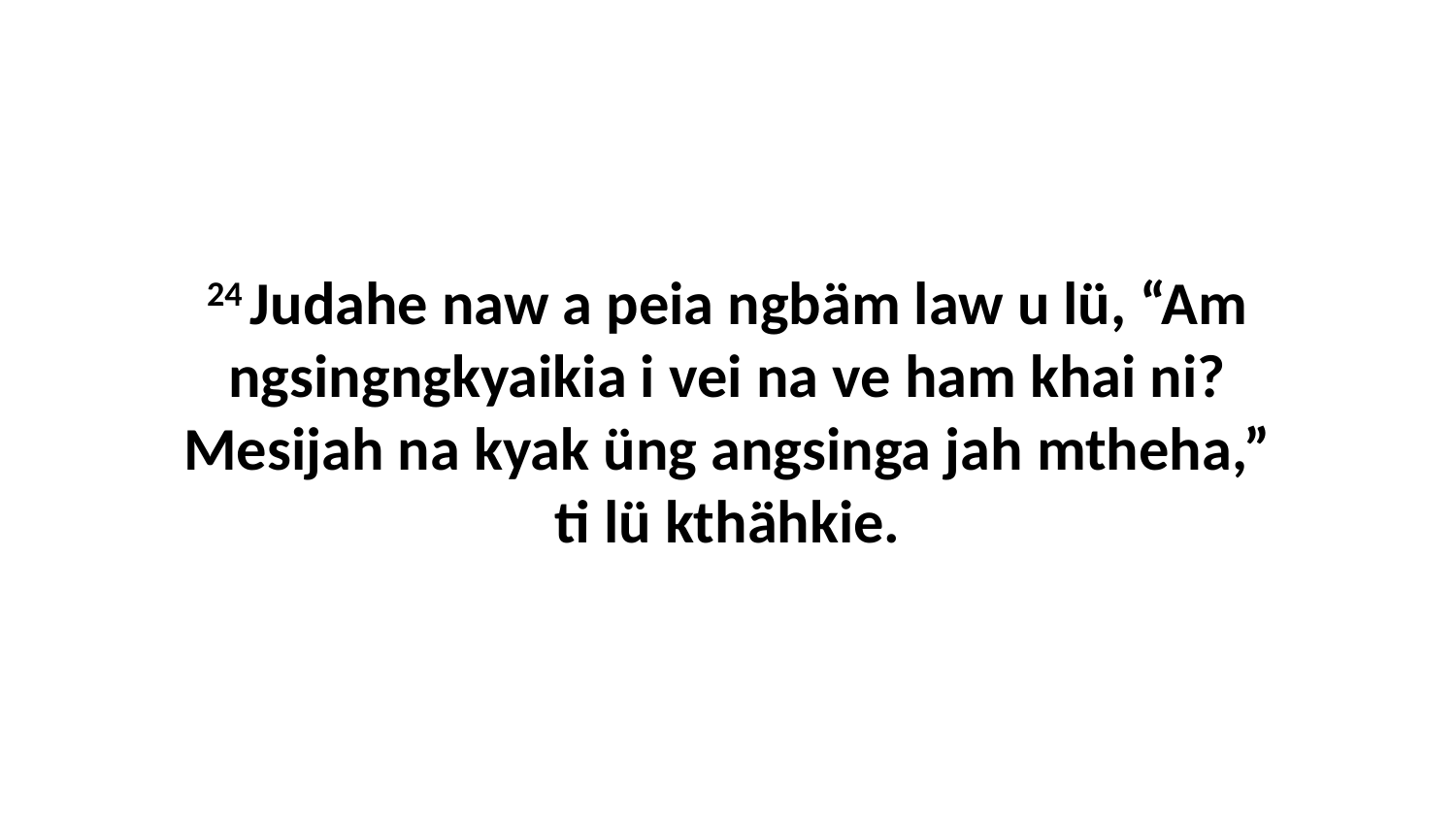

24 Judahe naw a peia ngbäm law u lü, “Am ngsingngkyaikia i vei na ve ham khai ni? Mesijah na kyak üng angsinga jah mtheha,” ti lü kthähkie.